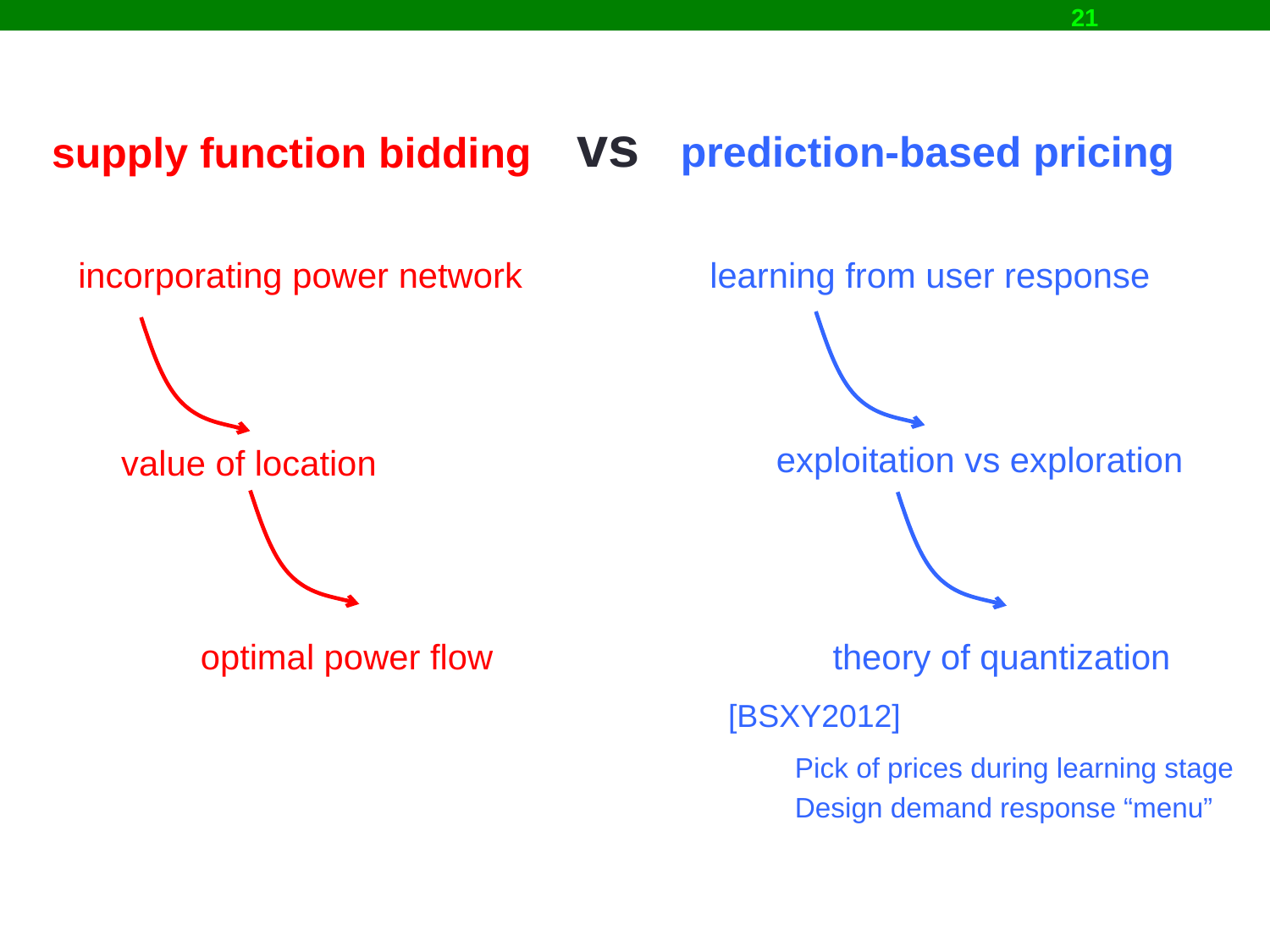

21
vs
prediction-based pricing
supply function bidding
learning from user response
incorporating power network

exploitation vs exploration
value of location

optimal power flow
theory of quantization
[BSXY2012]
Pick of prices during learning stage
Design demand response “menu”